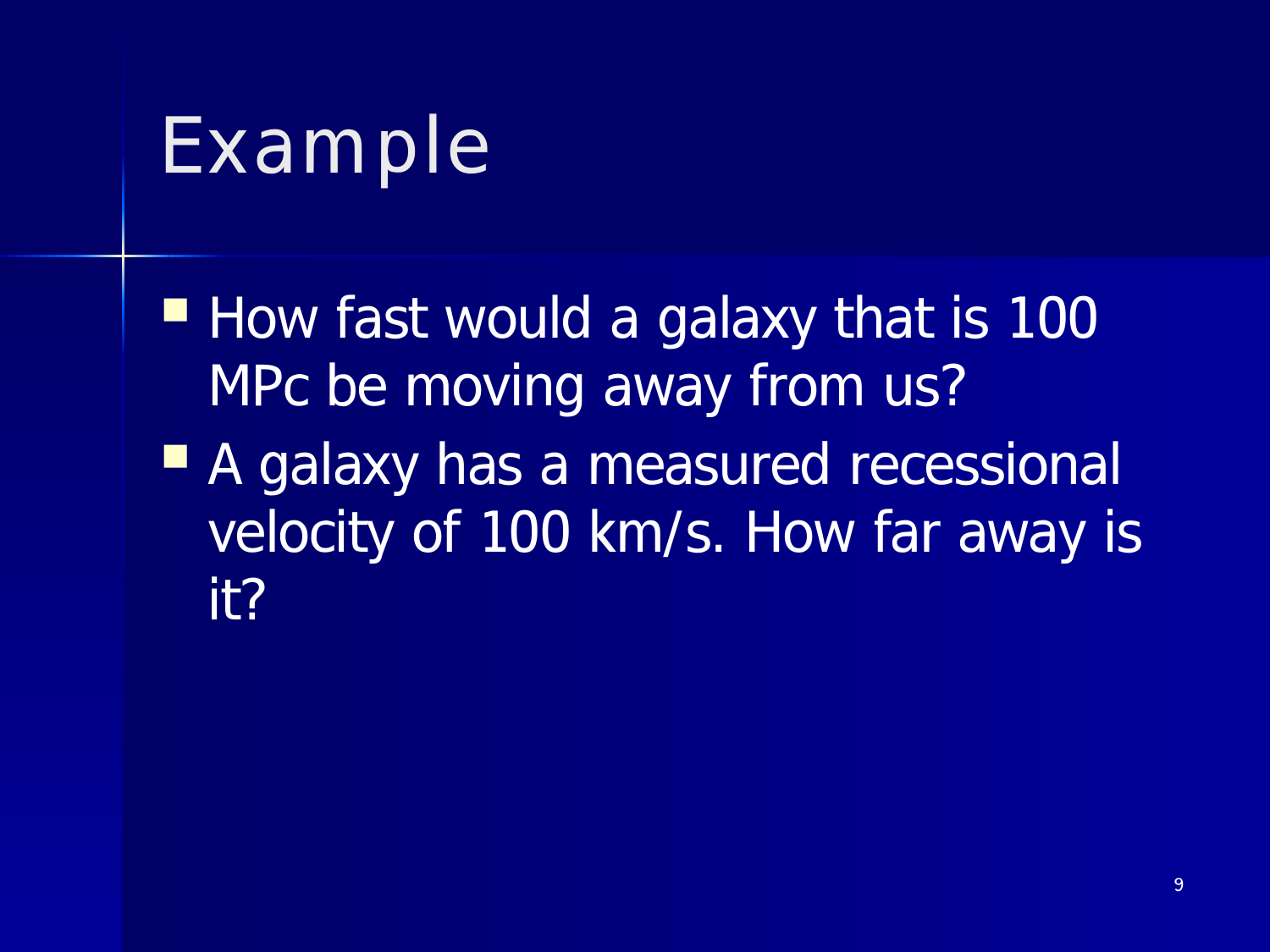

# Example
How fast would a galaxy that is 100 MPc be moving away from us?
A galaxy has a measured recessional velocity of 100 km/s. How far away is it?

9